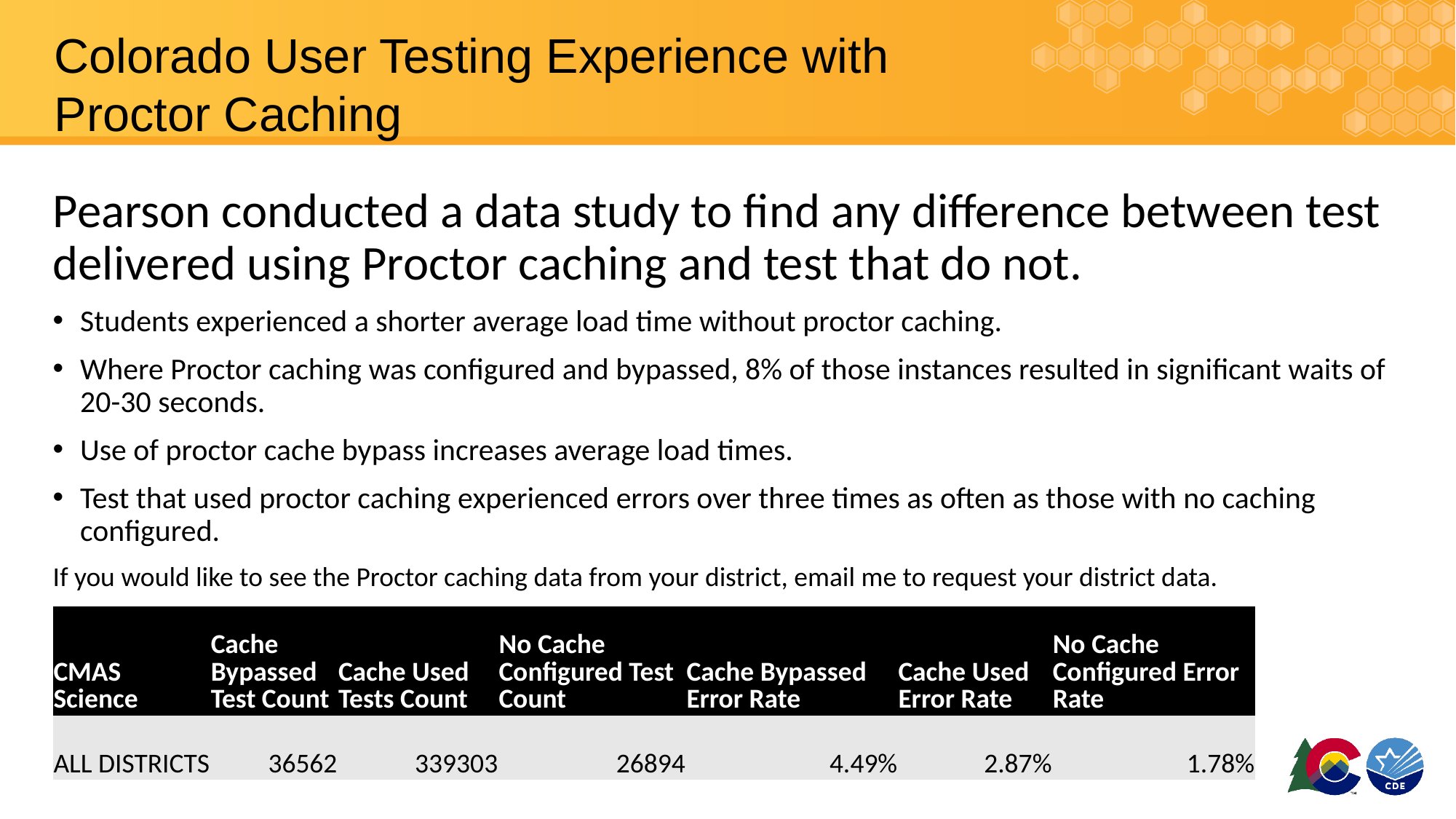

# Colorado User Testing Experience with Proctor Caching
Pearson conducted a data study to find any difference between test delivered using Proctor caching and test that do not.
Students experienced a shorter average load time without proctor caching.
Where Proctor caching was configured and bypassed, 8% of those instances resulted in significant waits of 20-30 seconds.
Use of proctor cache bypass increases average load times.
Test that used proctor caching experienced errors over three times as often as those with no caching configured.
If you would like to see the Proctor caching data from your district, email me to request your district data.

| CMAS Science | Cache Bypassed Test Count | Cache Used Tests Count | No Cache Configured Test Count | Cache Bypassed Error Rate | Cache Used Error Rate | No Cache Configured Error Rate |
| --- | --- | --- | --- | --- | --- | --- |
| ALL DISTRICTS | 36562 | 339303 | 26894 | 4.49% | 2.87% | 1.78% |